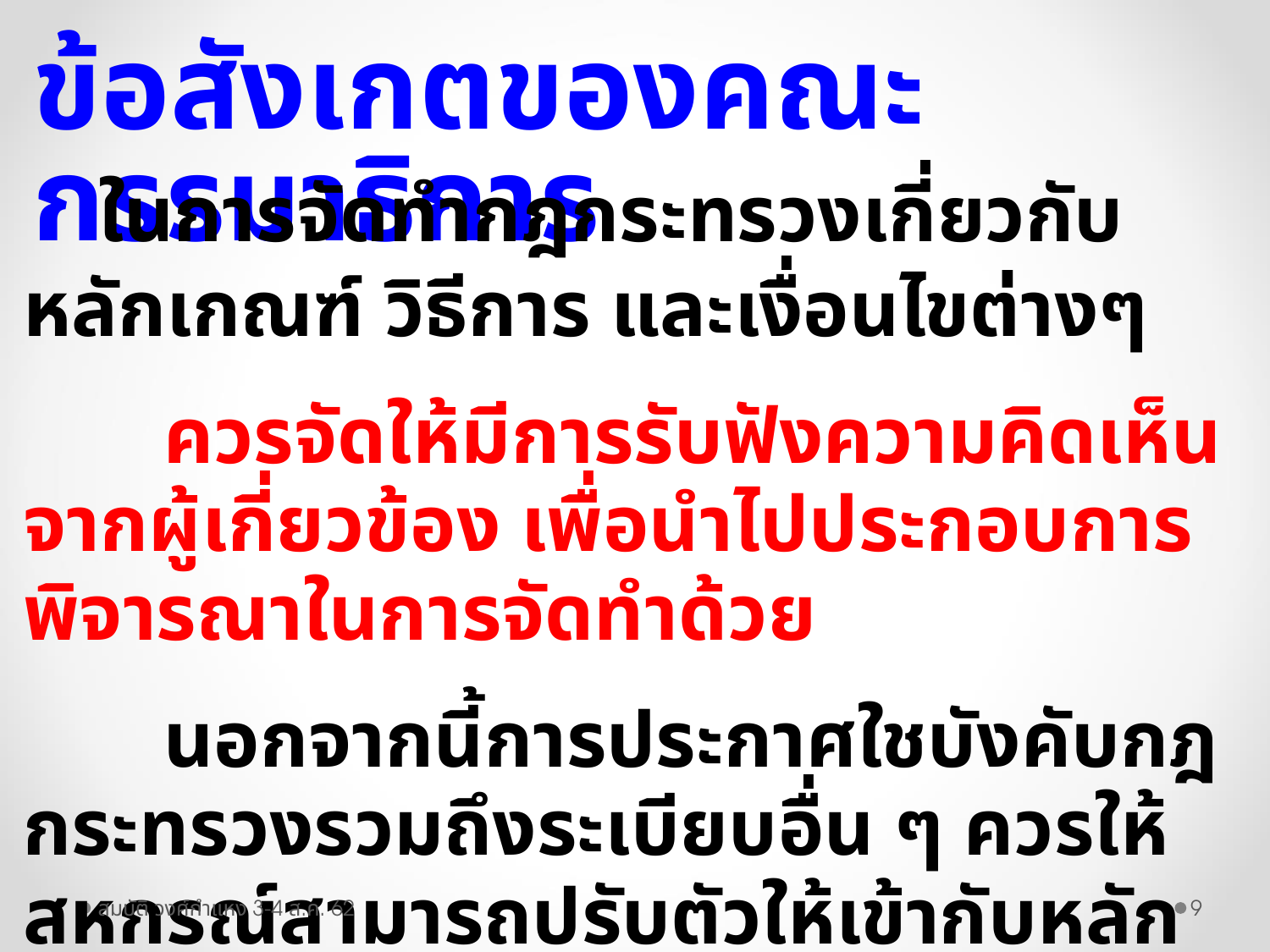

ข้อสังเกตของคณะกรรมาธิการ
   ในการจัดทำกฎกระทรวงเกี่ยวกับ หลักเกณฑ์ วิธีการ และเงื่อนไขต่างๆ
       ควรจัดให้มีการรับฟังความคิดเห็นจากผู้เกี่ยวข้อง เพื่อนำไปประกอบการพิจารณาในการจัดทำด้วย
       นอกจากนี้การประกาศใชบังคับกฎกระทรวงรวมถึงระเบียบอื่น ๆ ควรให้สหกรณ์สามารถปรับตัวให้เข้ากับหลักเกณฑ์ตาม พรบ.
สมบัติ วงศ์กำแหง 3-4 ส.ค. 62
9